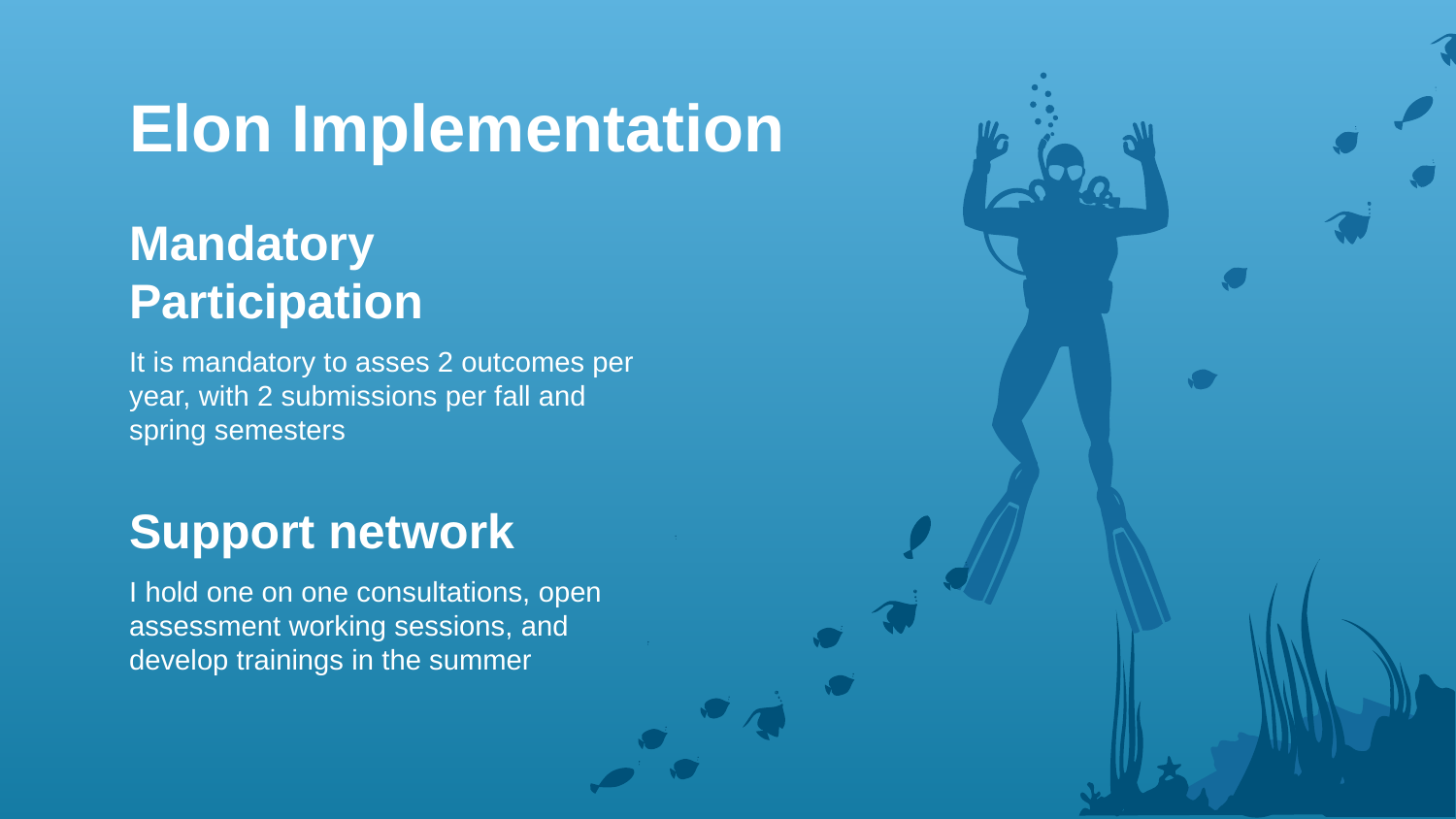

# Elon Implementation

Mandatory Participation
It is mandatory to asses 2 outcomes per year, with 2 submissions per fall and spring semesters

Support network

I hold one on one consultations, open assessment working sessions, and develop trainings in the summer